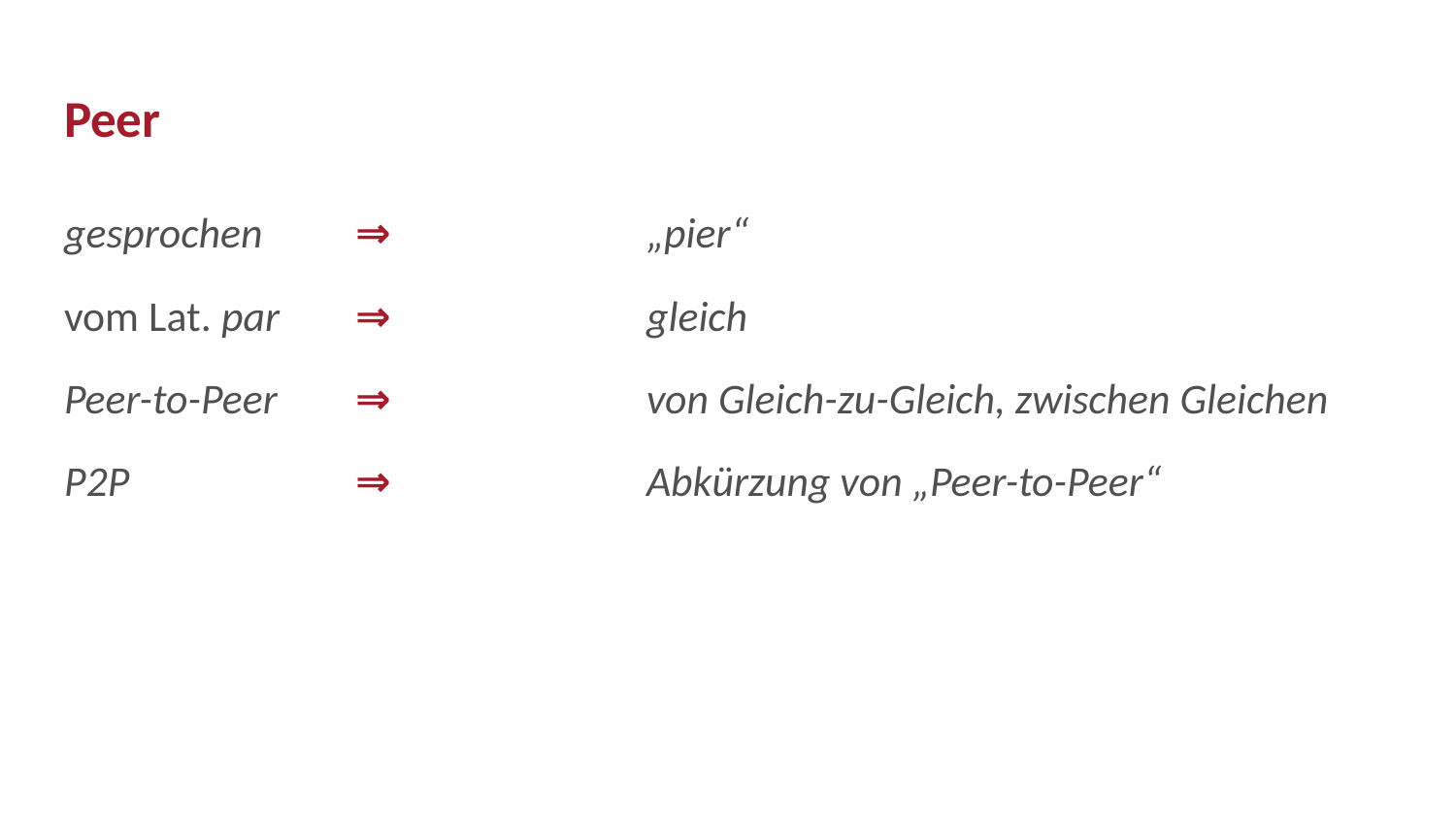

# Peer
gesprochen 	⇒  		„pier“
vom Lat. par 	⇒ 		gleich
Peer-to-Peer 	⇒ 		von Gleich-zu-Gleich, zwischen Gleichen
P2P 		⇒ 		Abkürzung von „Peer-to-Peer“